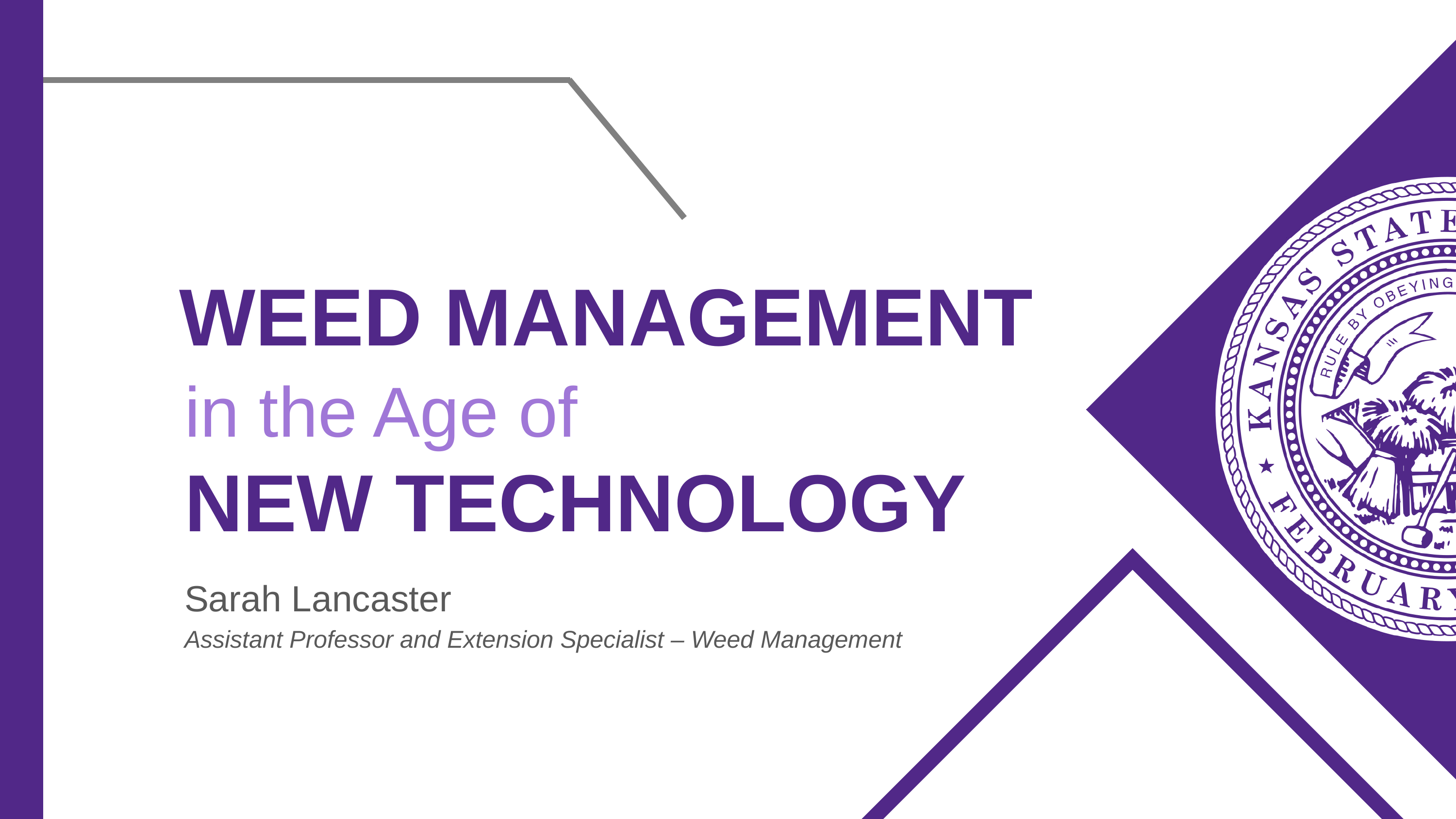

Weed Management
in the Age of
New Technology
Sarah Lancaster
Assistant Professor and Extension Specialist – Weed Management